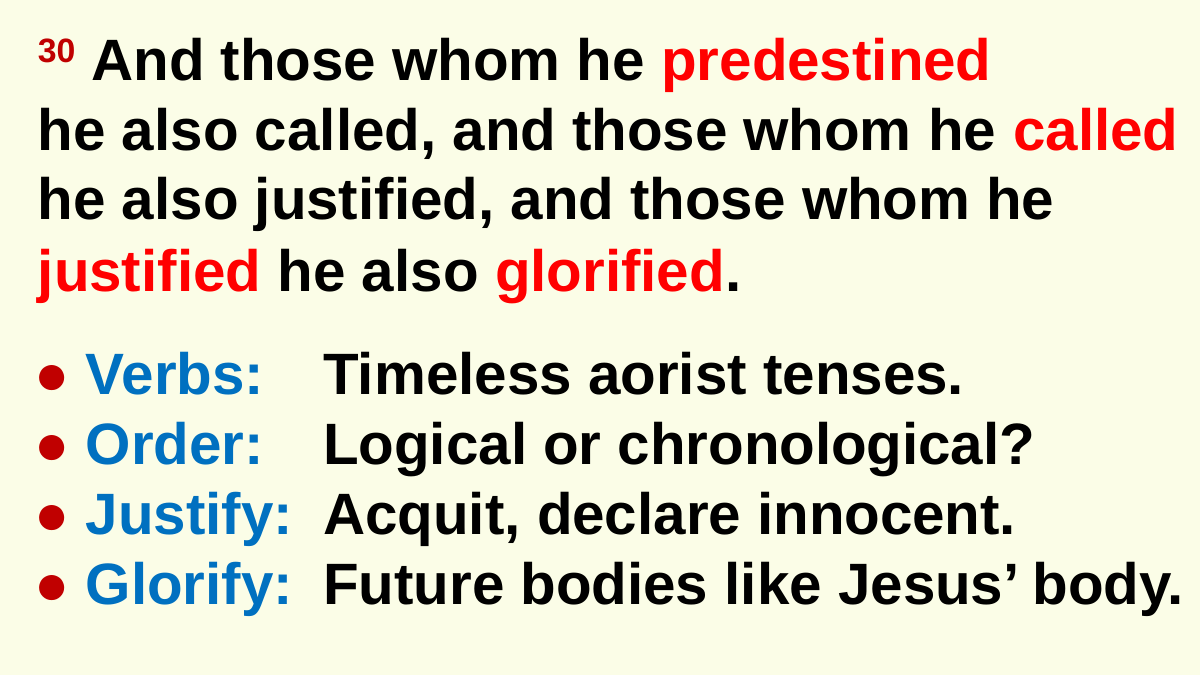

30 And those whom he predestined
he also called, and those whom he called he also justified, and those whom he
justified he also glorified.
● Verbs:
● Order:
● Justify:
● Glorify:
Timeless aorist tenses.
Logical or chronological?
Acquit, declare innocent.
Future bodies like Jesus’ body.